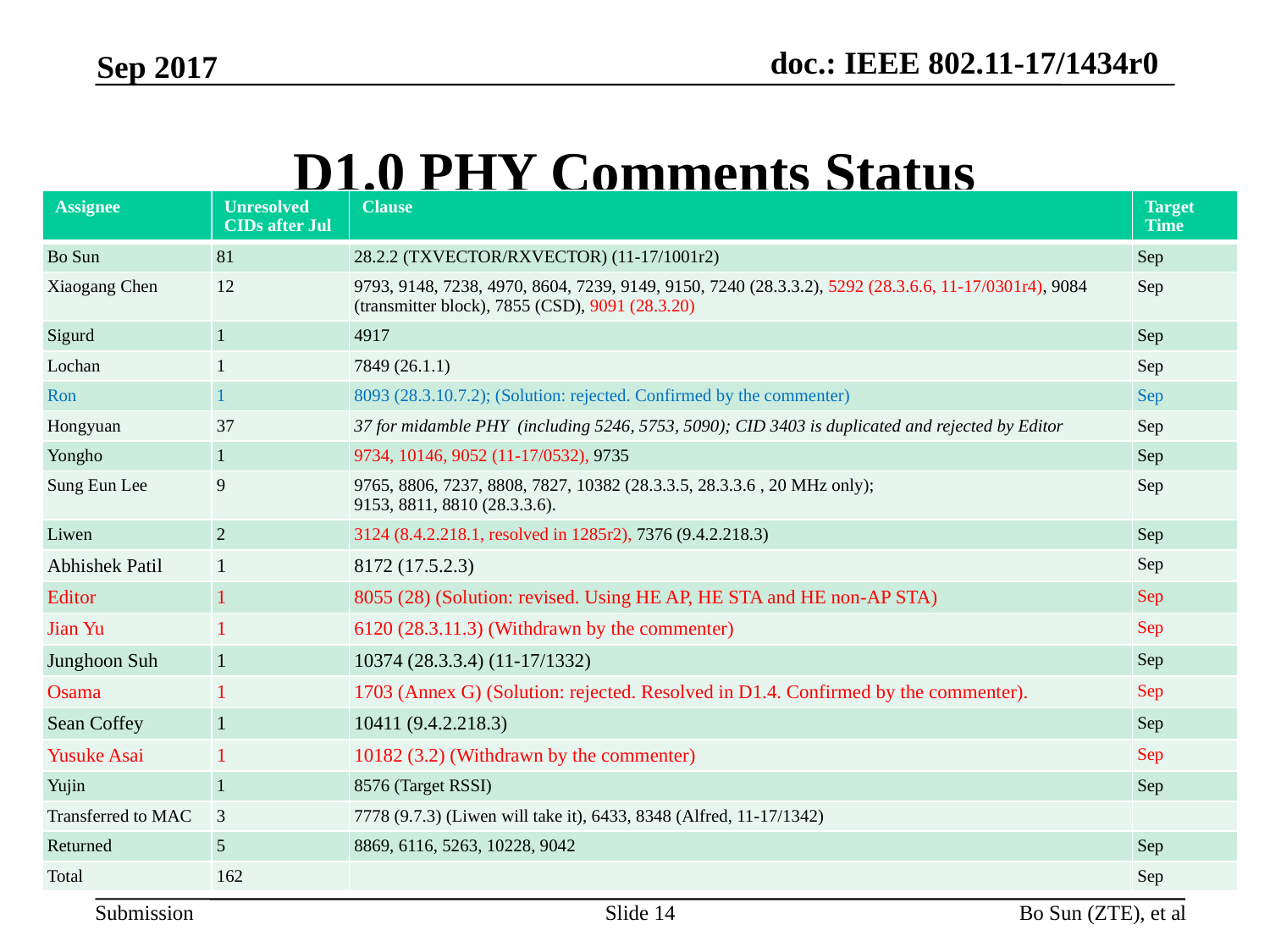

Sep 2017
# D1.0 PHY Comments Status
| Assignee | Unresolved CIDs after Jul | Clause | Target Time |
| --- | --- | --- | --- |
| Bo Sun | 81 | 28.2.2 (TXVECTOR/RXVECTOR) (11-17/1001r2) | Sep |
| Xiaogang Chen | 12 | 9793, 9148, 7238, 4970, 8604, 7239, 9149, 9150, 7240 (28.3.3.2), 5292 (28.3.6.6, 11-17/0301r4), 9084 (transmitter block), 7855 (CSD), 9091 (28.3.20) | Sep |
| Sigurd | 1 | 4917 | Sep |
| Lochan | 1 | 7849 (26.1.1) | Sep |
| Ron | 1 | 8093 (28.3.10.7.2); (Solution: rejected. Confirmed by the commenter) | Sep |
| Hongyuan | 37 | 37 for midamble PHY (including 5246, 5753, 5090); CID 3403 is duplicated and rejected by Editor | Sep |
| Yongho | 1 | 9734, 10146, 9052 (11-17/0532), 9735 | Sep |
| Sung Eun Lee | 9 | 9765, 8806, 7237, 8808, 7827, 10382 (28.3.3.5, 28.3.3.6 , 20 MHz only); 9153, 8811, 8810 (28.3.3.6). | Sep |
| Liwen | 2 | 3124 (8.4.2.218.1, resolved in 1285r2), 7376 (9.4.2.218.3) | Sep |
| Abhishek Patil | 1 | 8172 (17.5.2.3) | Sep |
| Editor | 1 | 8055 (28) (Solution: revised. Using HE AP, HE STA and HE non-AP STA) | Sep |
| Jian Yu | 1 | 6120 (28.3.11.3) (Withdrawn by the commenter) | Sep |
| Junghoon Suh | 1 | 10374 (28.3.3.4) (11-17/1332) | Sep |
| Osama | 1 | 1703 (Annex G) (Solution: rejected. Resolved in D1.4. Confirmed by the commenter). | Sep |
| Sean Coffey | 1 | 10411 (9.4.2.218.3) | Sep |
| Yusuke Asai | 1 | 10182 (3.2) (Withdrawn by the commenter) | Sep |
| Yujin | 1 | 8576 (Target RSSI) | Sep |
| Transferred to MAC | 3 | 7778 (9.7.3) (Liwen will take it), 6433, 8348 (Alfred, 11-17/1342) |  |
| Returned | 5 | 8869, 6116, 5263, 10228, 9042 | Sep |
| Total | 162 |  | Sep |
Slide 14
Bo Sun (ZTE), et al